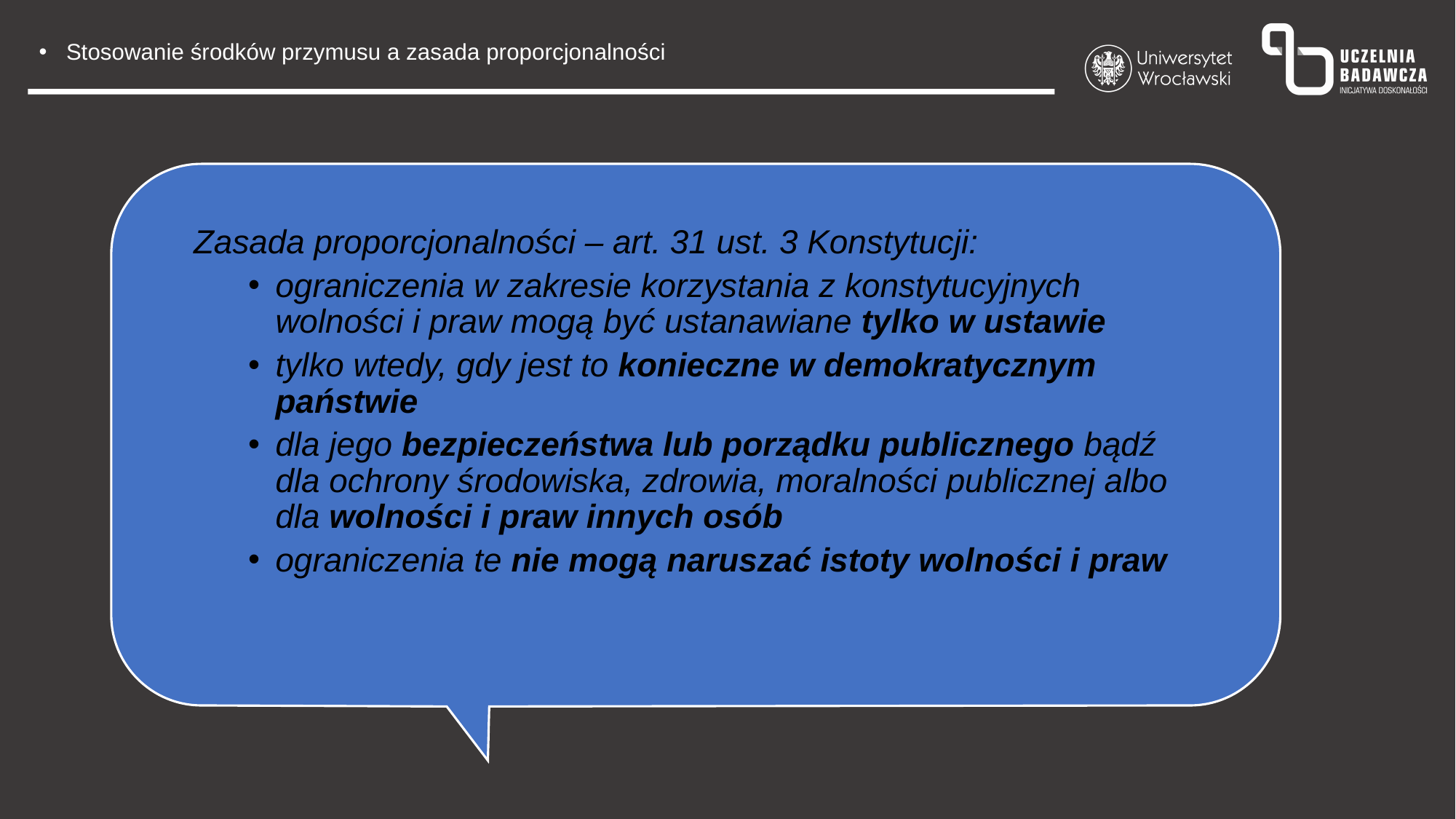

Stosowanie środków przymusu a zasada proporcjonalności
Zasada proporcjonalności – art. 31 ust. 3 Konstytucji:
ograniczenia w zakresie korzystania z konstytucyjnych wolności i praw mogą być ustanawiane tylko w ustawie
tylko wtedy, gdy jest to konieczne w demokratycznym państwie
dla jego bezpieczeństwa lub porządku publicznego bądź dla ochrony środowiska, zdrowia, moralności publicznej albo dla wolności i praw innych osób
ograniczenia te nie mogą naruszać istoty wolności i praw